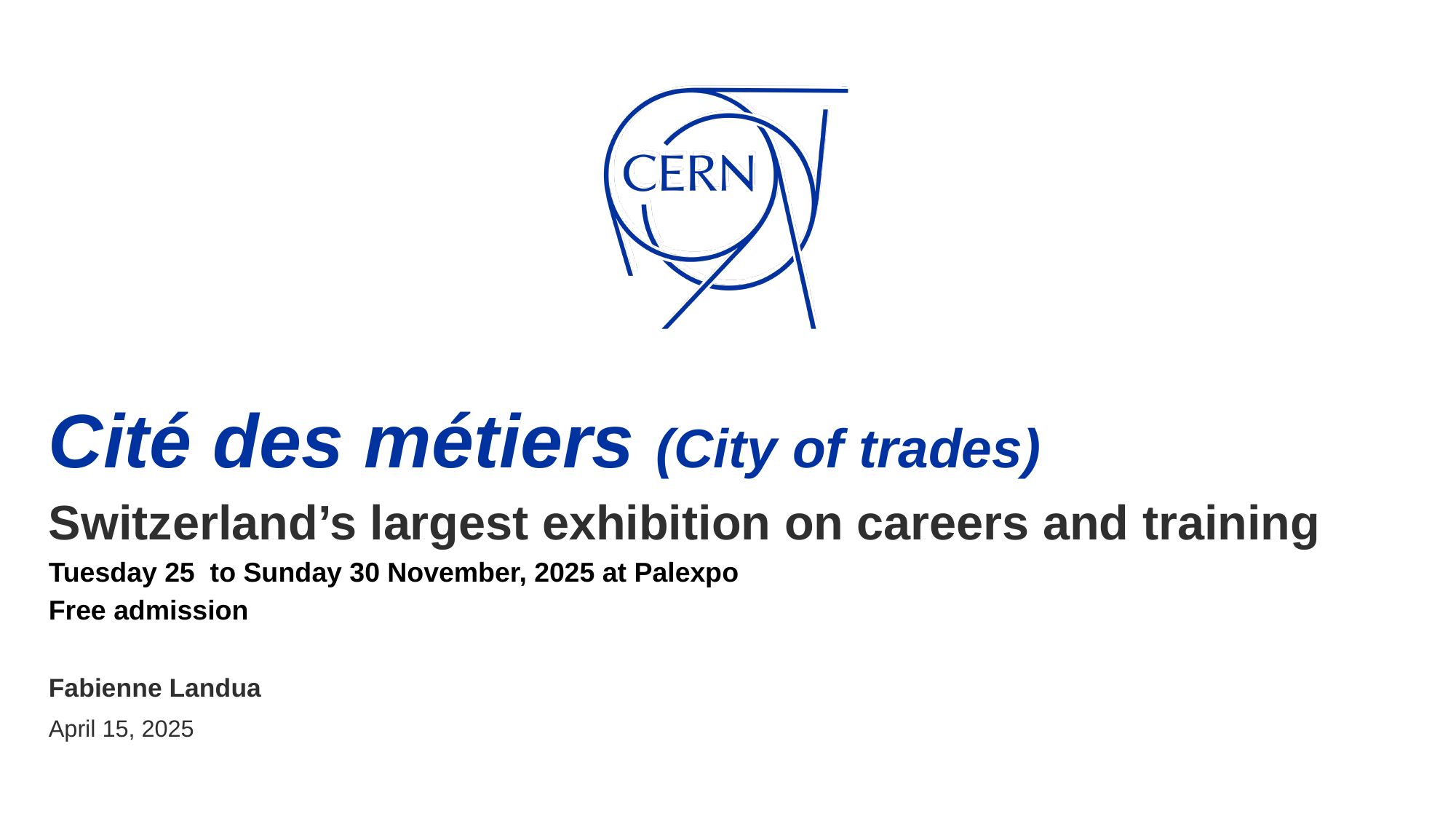

# Cité des métiers (City of trades) Switzerland’s largest exhibition on careers and training Tuesday 25  to Sunday 30 November, 2025 at Palexpo Free admission
Fabienne Landua
April 15, 2025